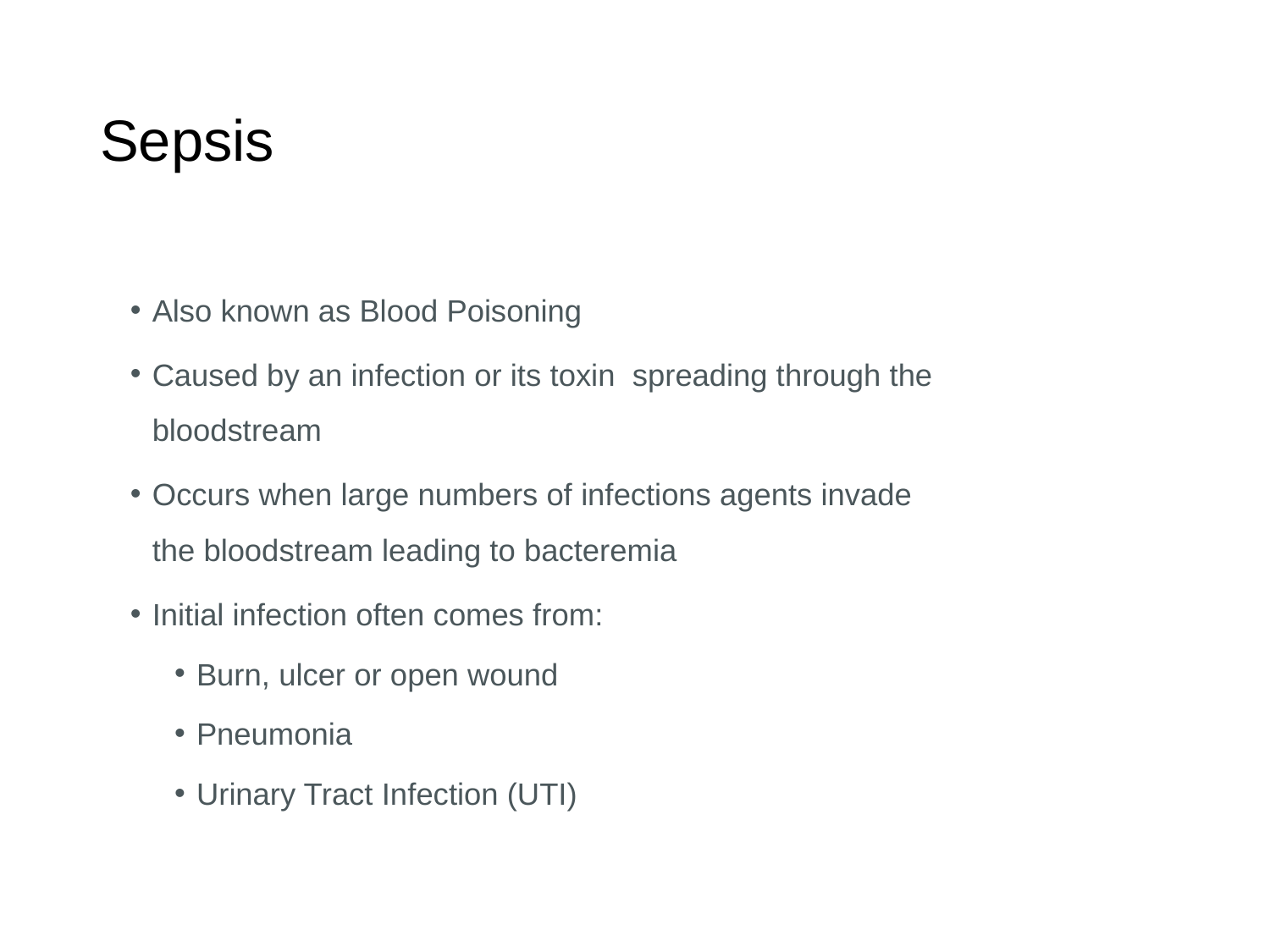

# Sepsis
Also known as Blood Poisoning
Caused by an infection or its toxin  spreading through the bloodstream
Occurs when large numbers of infections agents invade the bloodstream leading to bacteremia
Initial infection often comes from:
Burn, ulcer or open wound
Pneumonia
Urinary Tract Infection (UTI)